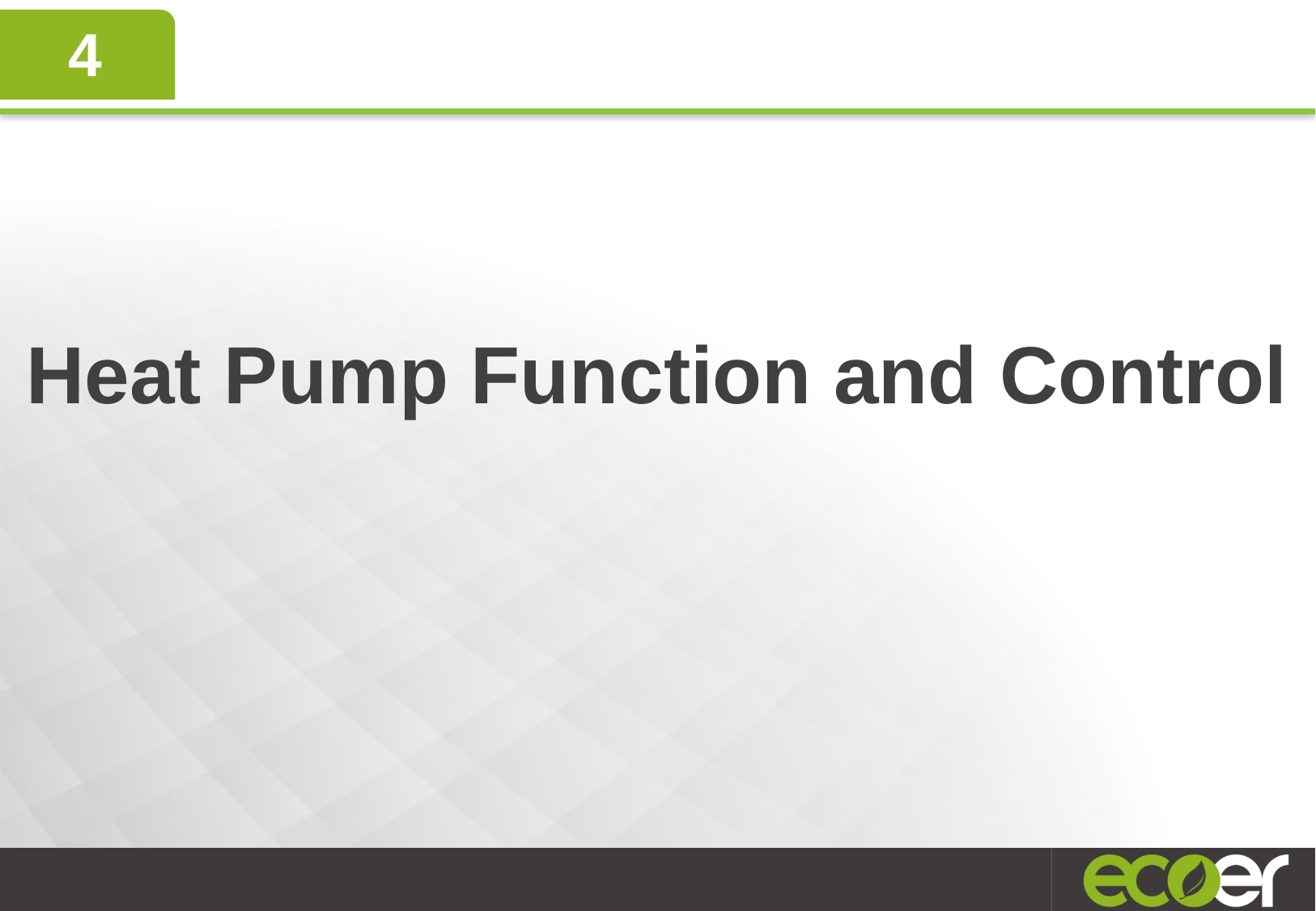

4
1
4
Heat Pump Function and Control